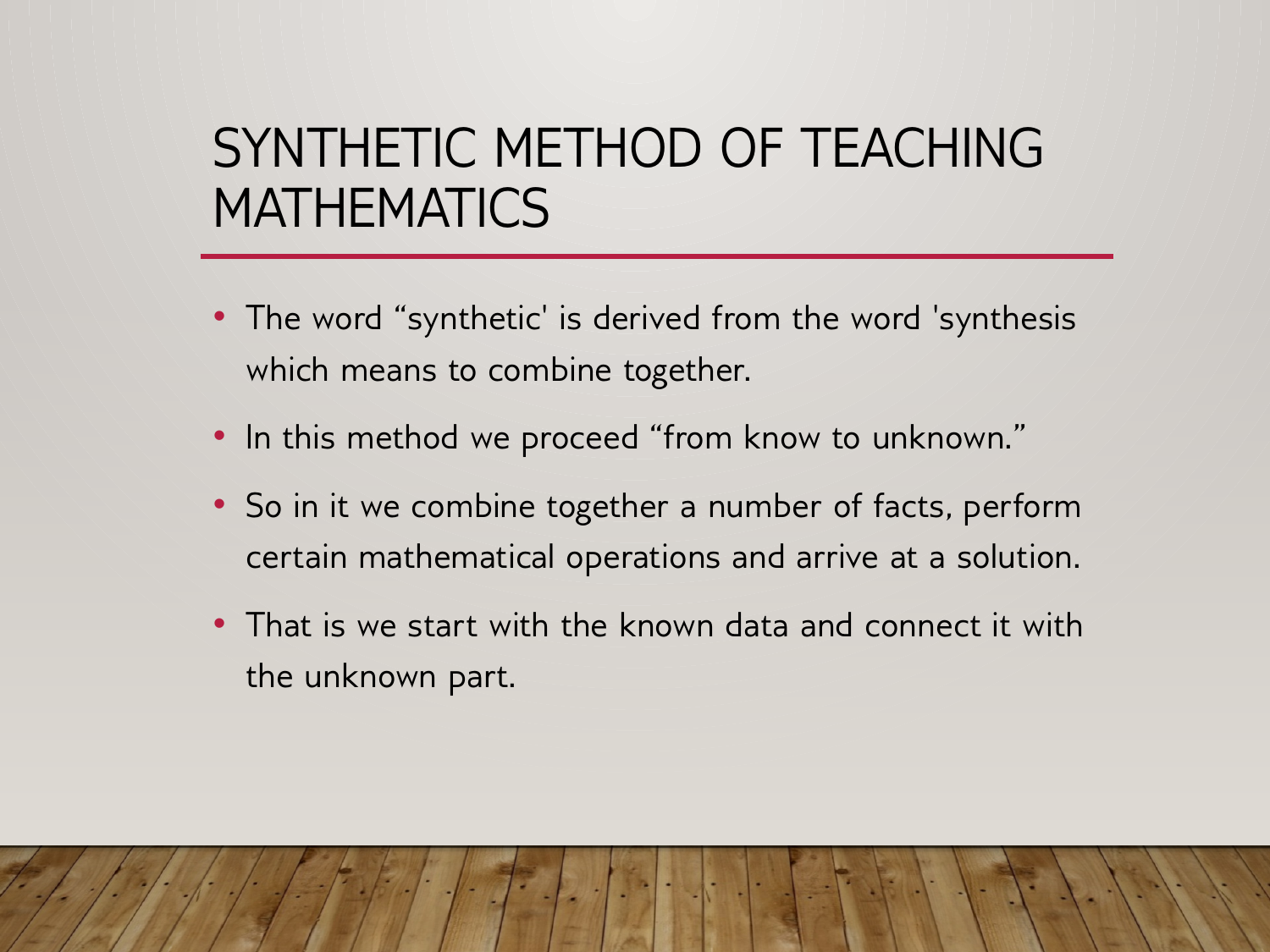

# Synthetic Method Of Teaching Mathematics
The word “synthetic' is derived from the word 'synthesis which means to combine together.
In this method we proceed “from know to unknown.”
So in it we combine together a number of facts, perform certain mathematical operations and arrive at a solution.
That is we start with the known data and connect it with the unknown part.